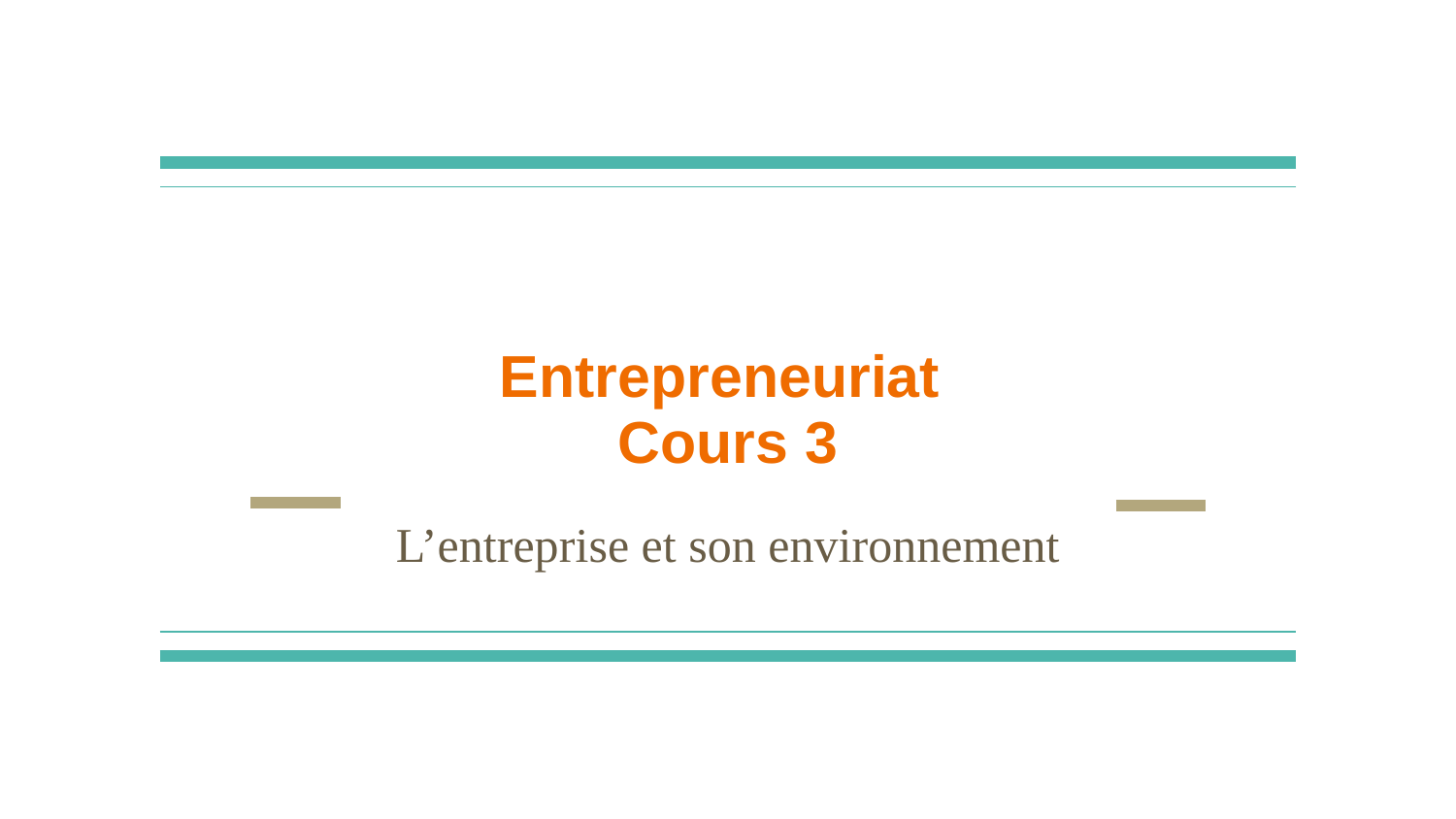

# Entrepreneuriat
Cours 3
L’entreprise et son environnement